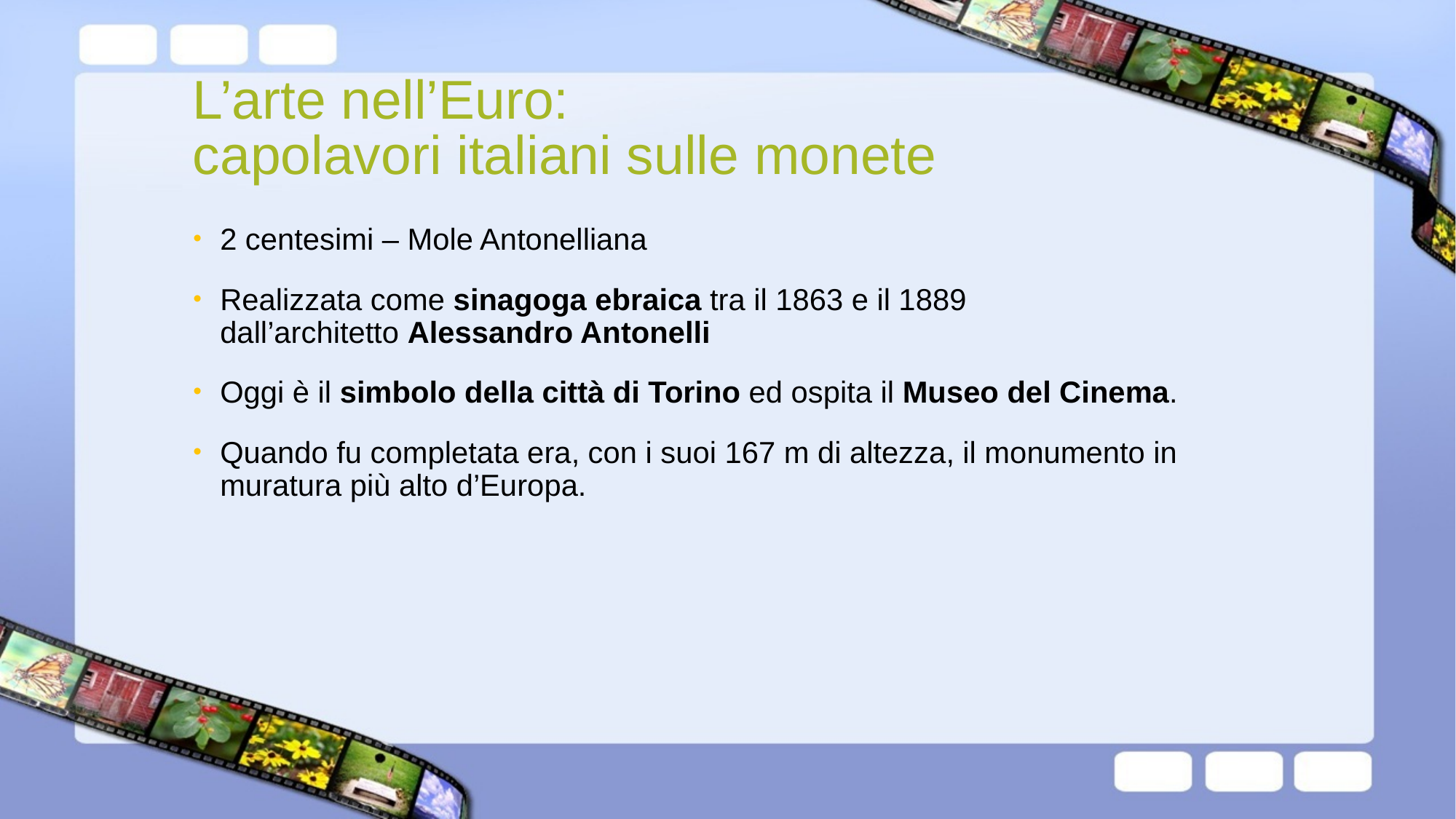

# L’arte nell’Euro: capolavori italiani sulle monete
2 centesimi – Mole Antonelliana
Realizzata come sinagoga ebraica tra il 1863 e il 1889 dall’architetto Alessandro Antonelli
Oggi è il simbolo della città di Torino ed ospita il Museo del Cinema.
Quando fu completata era, con i suoi 167 m di altezza, il monumento in muratura più alto d’Europa.